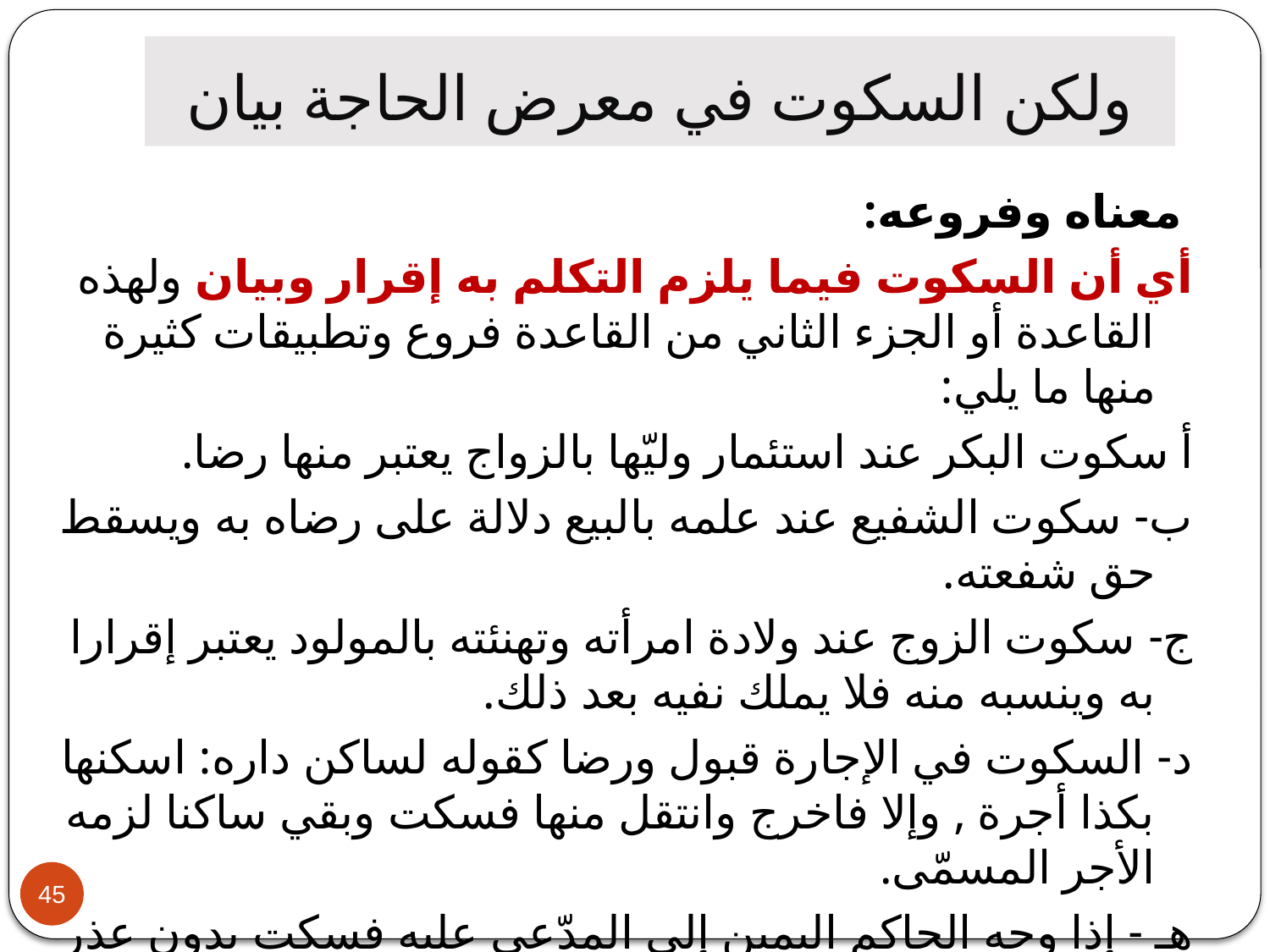

# ولكن السكوت في معرض الحاجة بيان
 معناه وفروعه:
أي أن السكوت فيما يلزم التكلم به إقرار وبيان ولهذه القاعدة أو الجزء الثاني من القاعدة فروع وتطبيقات كثيرة منها ما يلي:
أ سكوت البكر عند استئمار وليّها بالزواج يعتبر منها رضا.
ب- سكوت الشفيع عند علمه بالبيع دلالة على رضاه به ويسقط حق شفعته.
ج- سكوت الزوج عند ولادة امرأته وتهنئته بالمولود يعتبر إقرارا به وينسبه منه فلا يملك نفيه بعد ذلك.
د- السكوت في الإجارة قبول ورضا كقوله لساكن داره: اسكنها بكذا أجرة , وإلا فاخرج وانتقل منها فسكت وبقي ساكنا لزمه الأجر المسمّى.
هـ - إذا وجه الحاكم اليمين إلى المدّعي عليه فسكت بدون عذر كان سكوته نكولا عن اليمين.

45